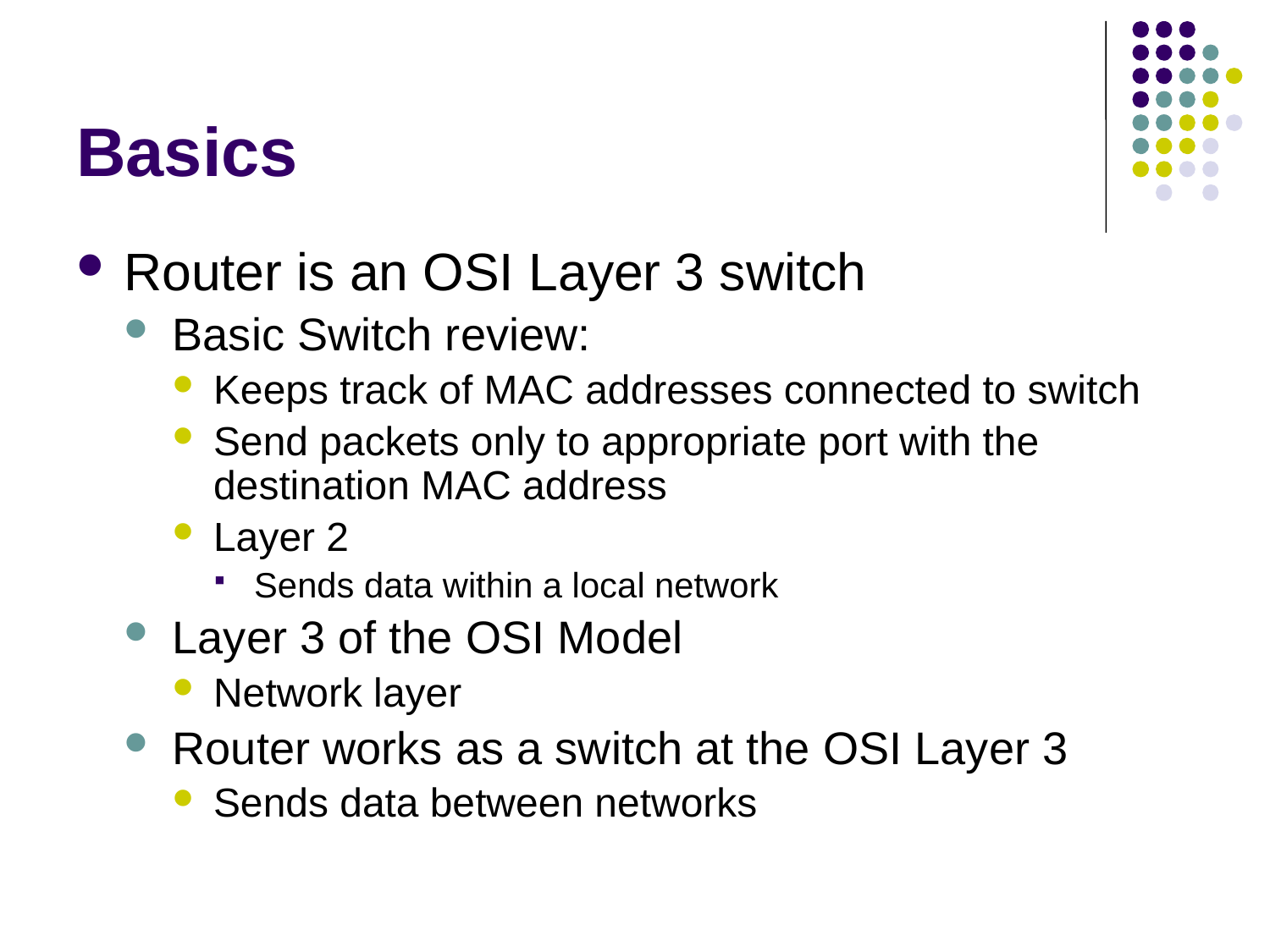

# Basics
Router is an OSI Layer 3 switch
Basic Switch review:
Keeps track of MAC addresses connected to switch
Send packets only to appropriate port with the destination MAC address
Layer 2
Sends data within a local network
Layer 3 of the OSI Model
Network layer
Router works as a switch at the OSI Layer 3
Sends data between networks